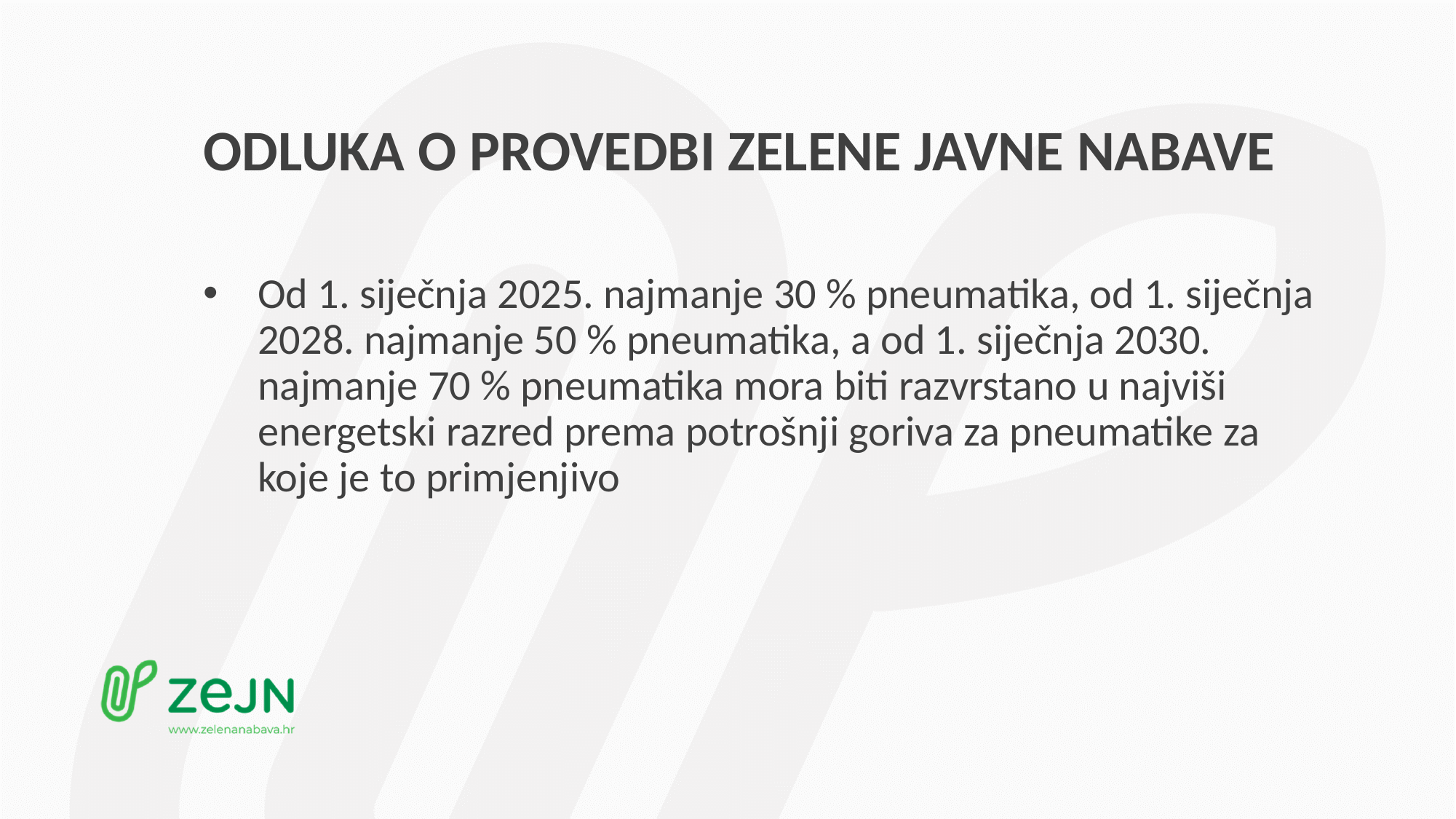

# ODLUKA O PROVEDBI ZELENE JAVNE NABAVE
Od 1. siječnja 2025. najmanje 30 % pneumatika, od 1. siječnja 2028. najmanje 50 % pneumatika, a od 1. siječnja 2030. najmanje 70 % pneumatika mora biti razvrstano u najviši energetski razred prema potrošnji goriva za pneumatike za koje je to primjenjivo